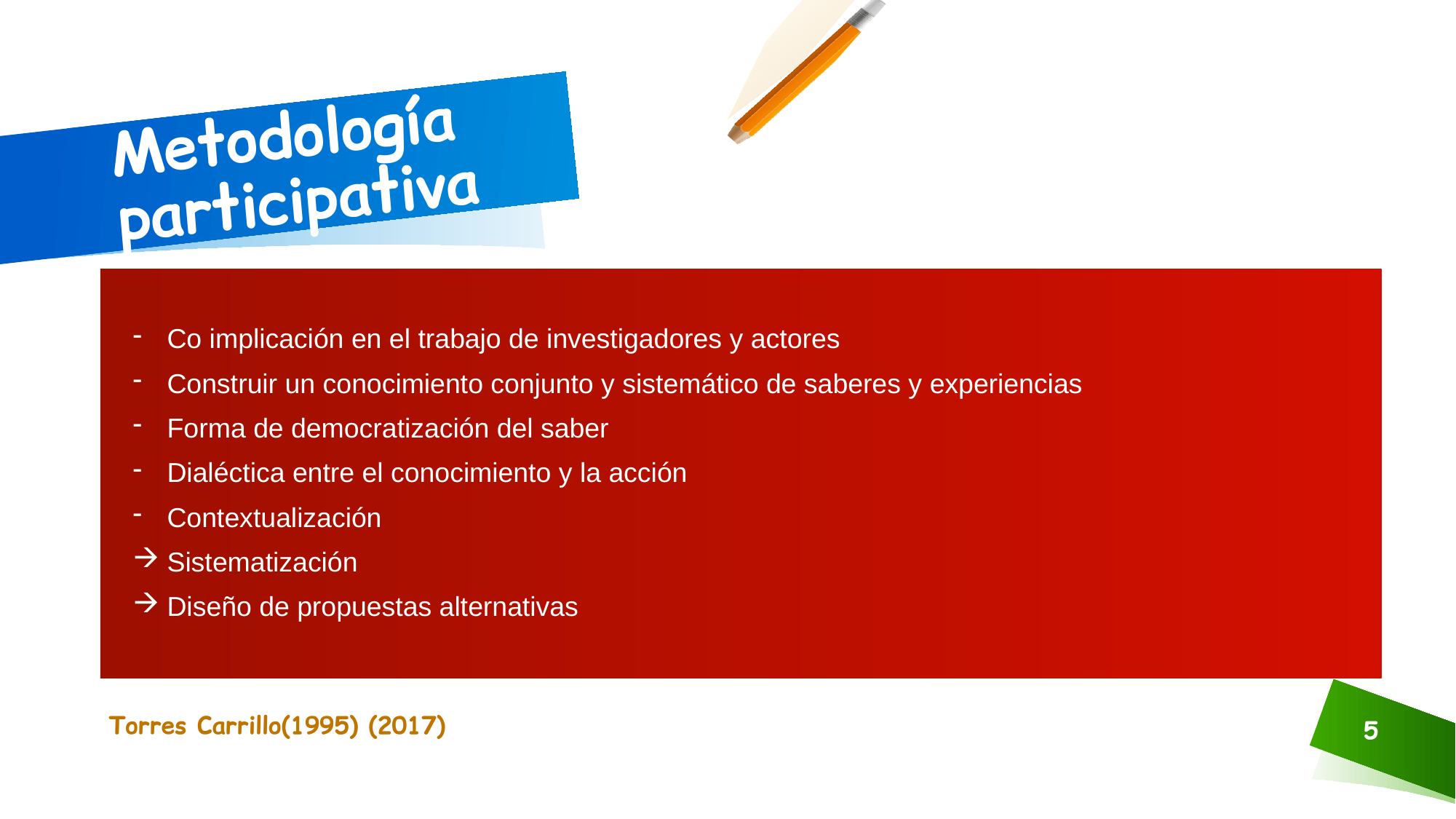

# Metodología participativa
Co implicación en el trabajo de investigadores y actores
Construir un conocimiento conjunto y sistemático de saberes y experiencias
Forma de democratización del saber
Dialéctica entre el conocimiento y la acción
Contextualización
Sistematización
Diseño de propuestas alternativas
Torres Carrillo(1995) (2017)
5